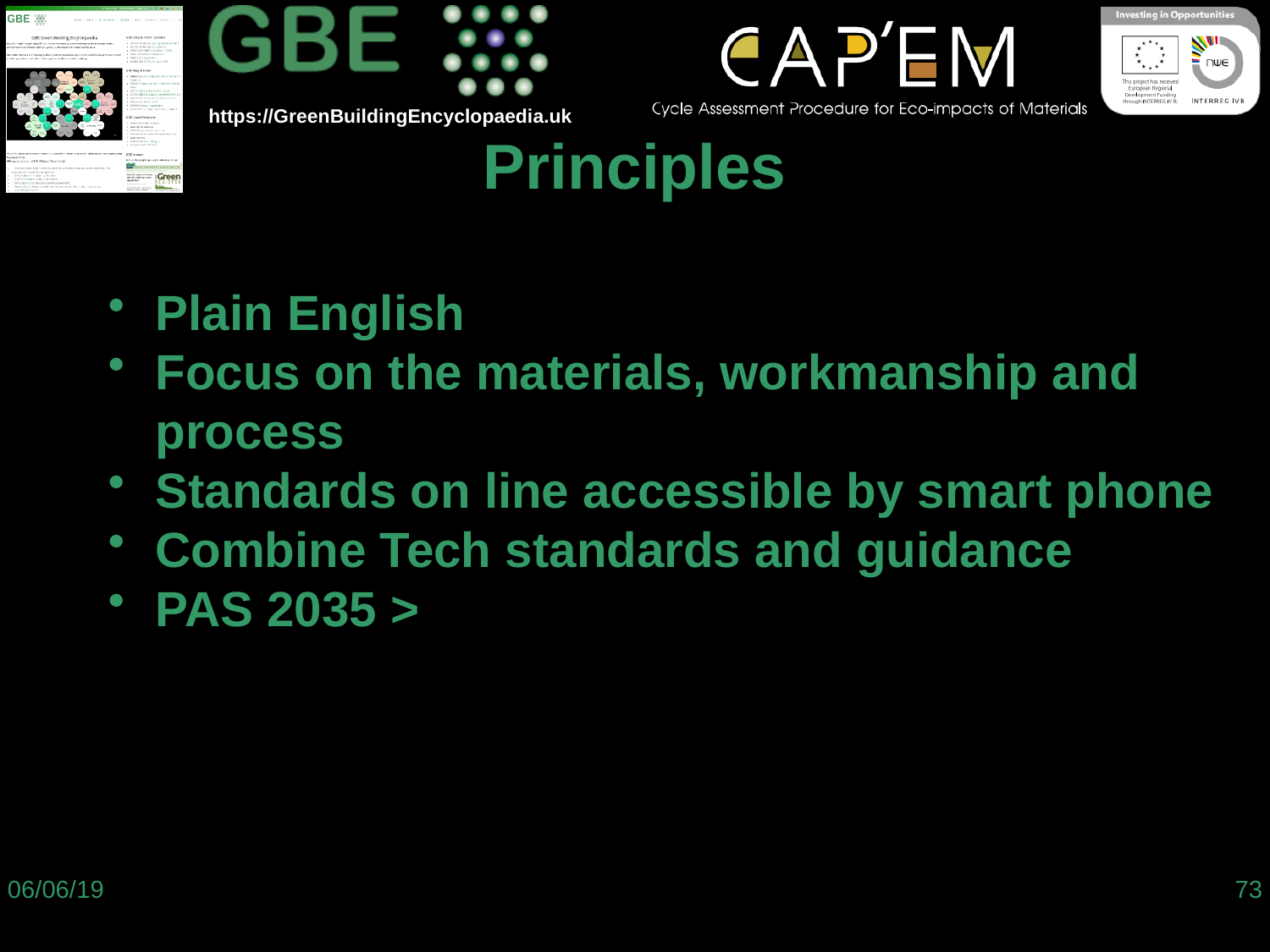

Plain English
Focus on the materials, workmanship and process
Standards on line accessible by smart phone
Combine Tech standards and guidance
PAS 2035 >
Principles
06/06/19
73